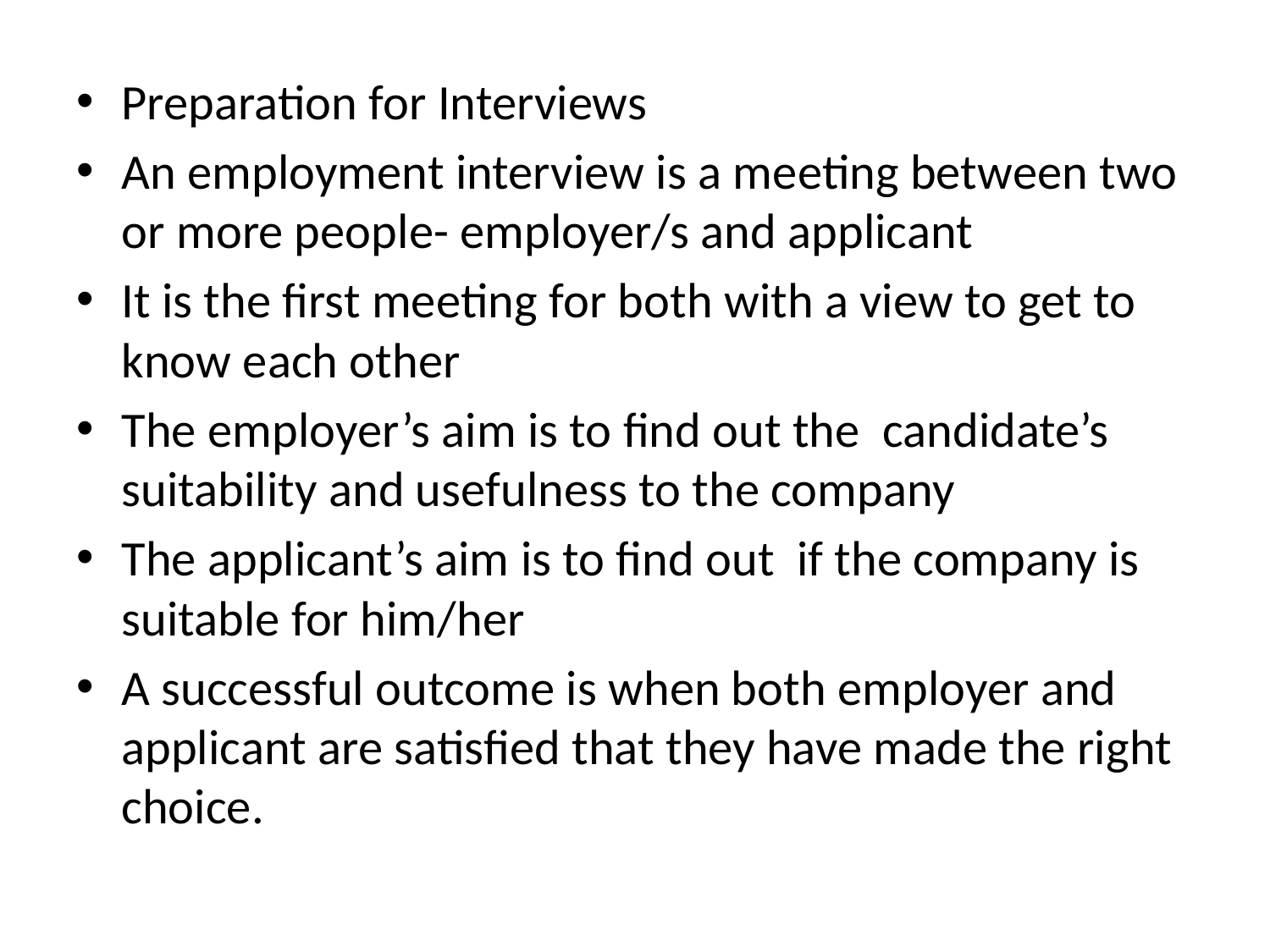

Preparation for Interviews
An employment interview is a meeting between two or more people- employer/s and applicant
It is the first meeting for both with a view to get to know each other
The employer’s aim is to find out the  candidate’s suitability and usefulness to the company
The applicant’s aim is to find out  if the company is suitable for him/her
A successful outcome is when both employer and applicant are satisfied that they have made the right choice.